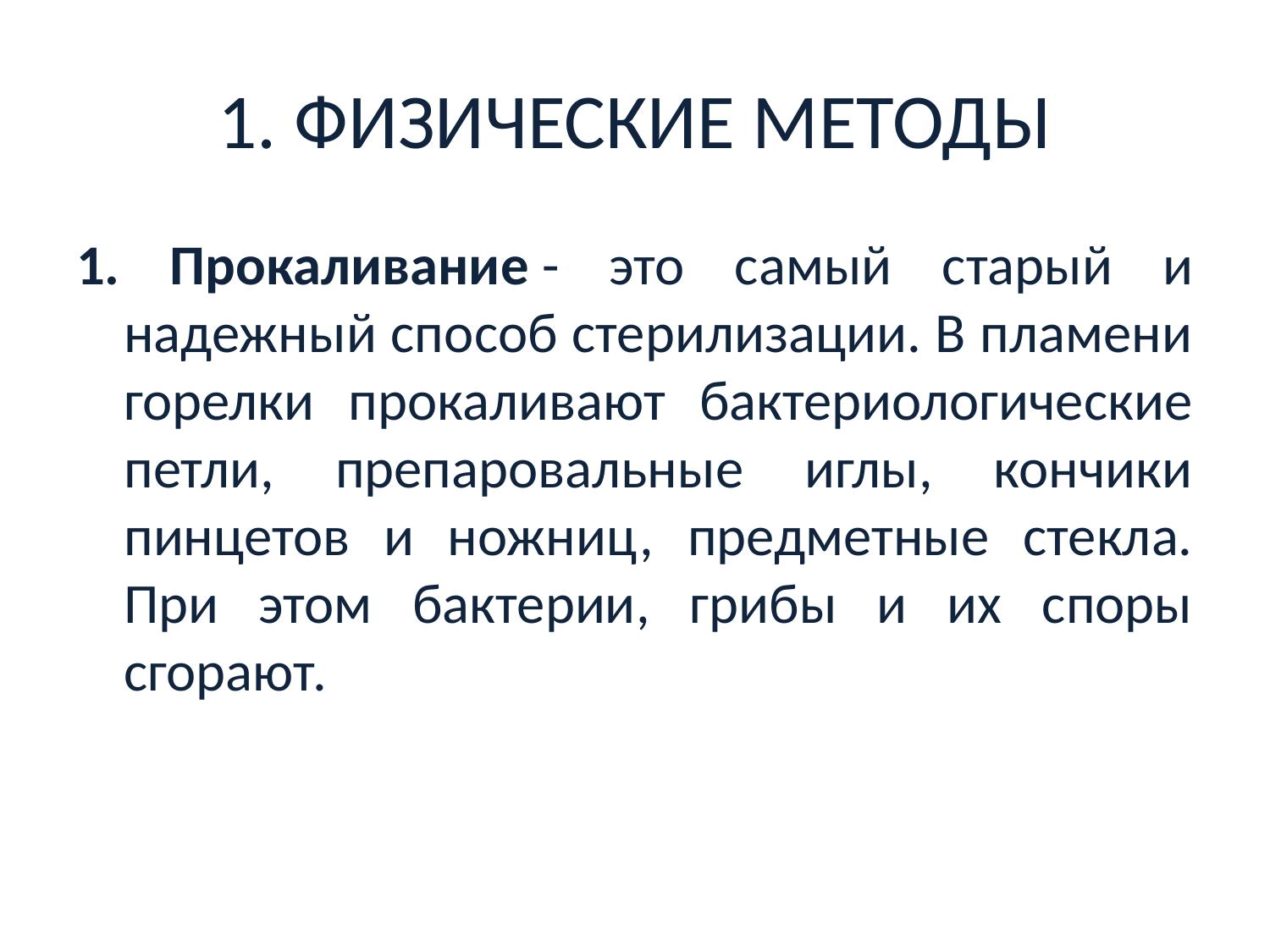

# 1. ФИЗИЧЕСКИЕ МЕТОДЫ
1. Прокаливание - это самый старый и надежный способ стерилизации. В пламени горелки прокаливают бактериологические петли, препаровальные иглы, кончики пинцетов и ножниц, предметные стекла. При этом бактерии, грибы и их споры сгорают.